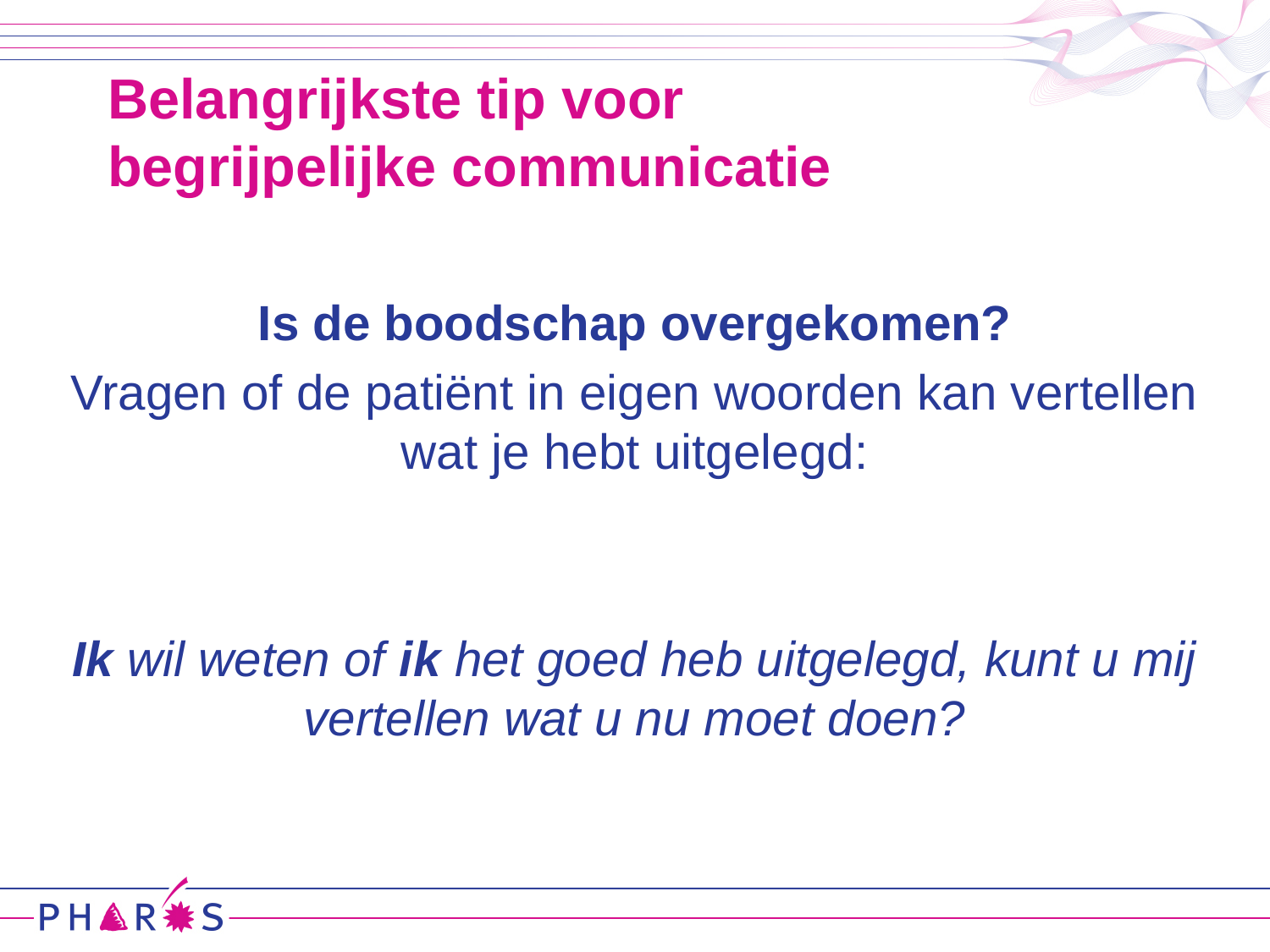

# Belangrijkste tip voor begrijpelijke communicatie

Is de boodschap overgekomen?
Vragen of de patiënt in eigen woorden kan vertellen wat je hebt uitgelegd:

Ik wil weten of ik het goed heb uitgelegd, kunt u mij vertellen wat u nu moet doen?